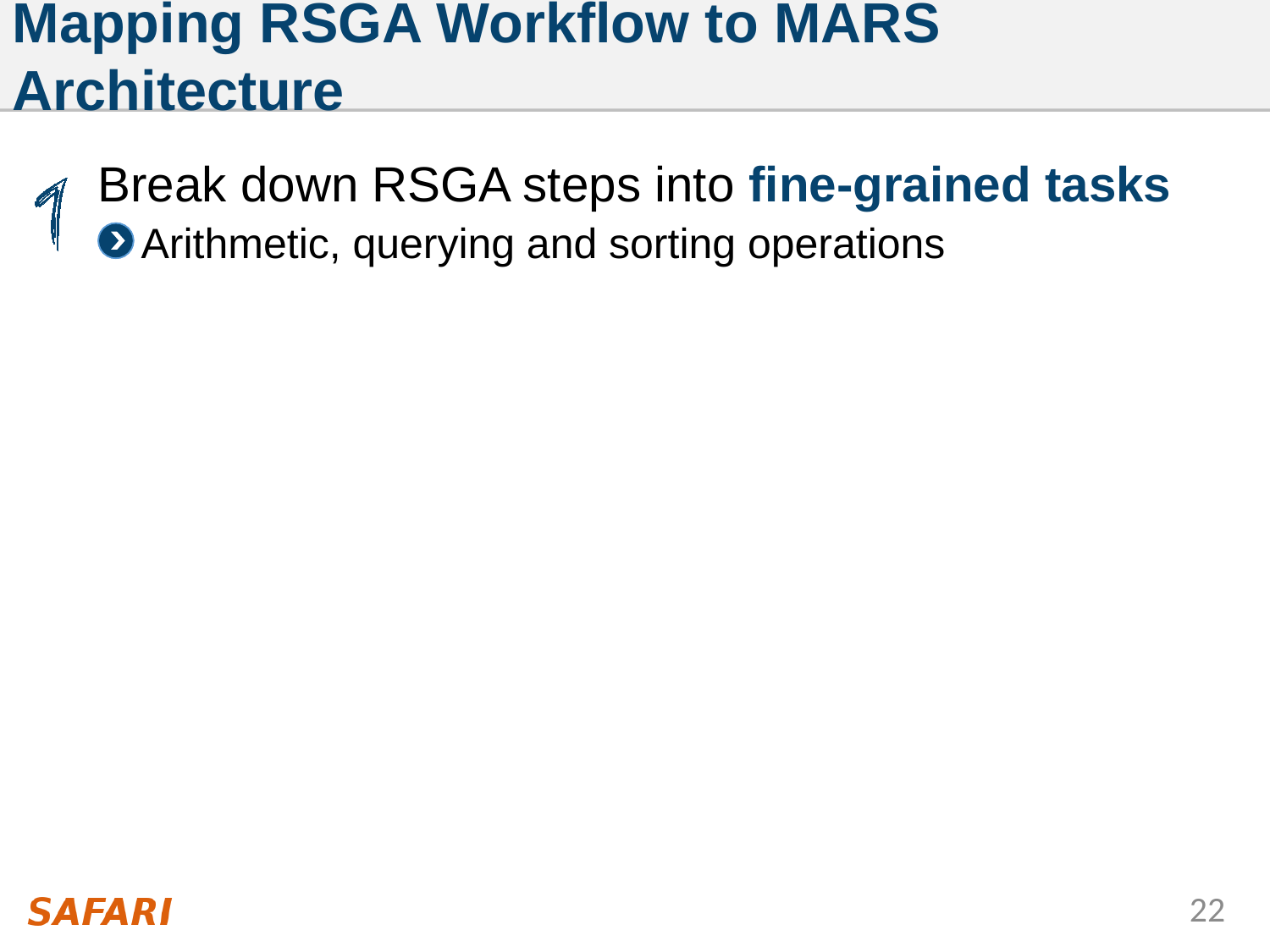

# Mapping RSGA Workflow to MARS Architecture
Break down RSGA steps into fine-grained tasks
Arithmetic, querying and sorting operations